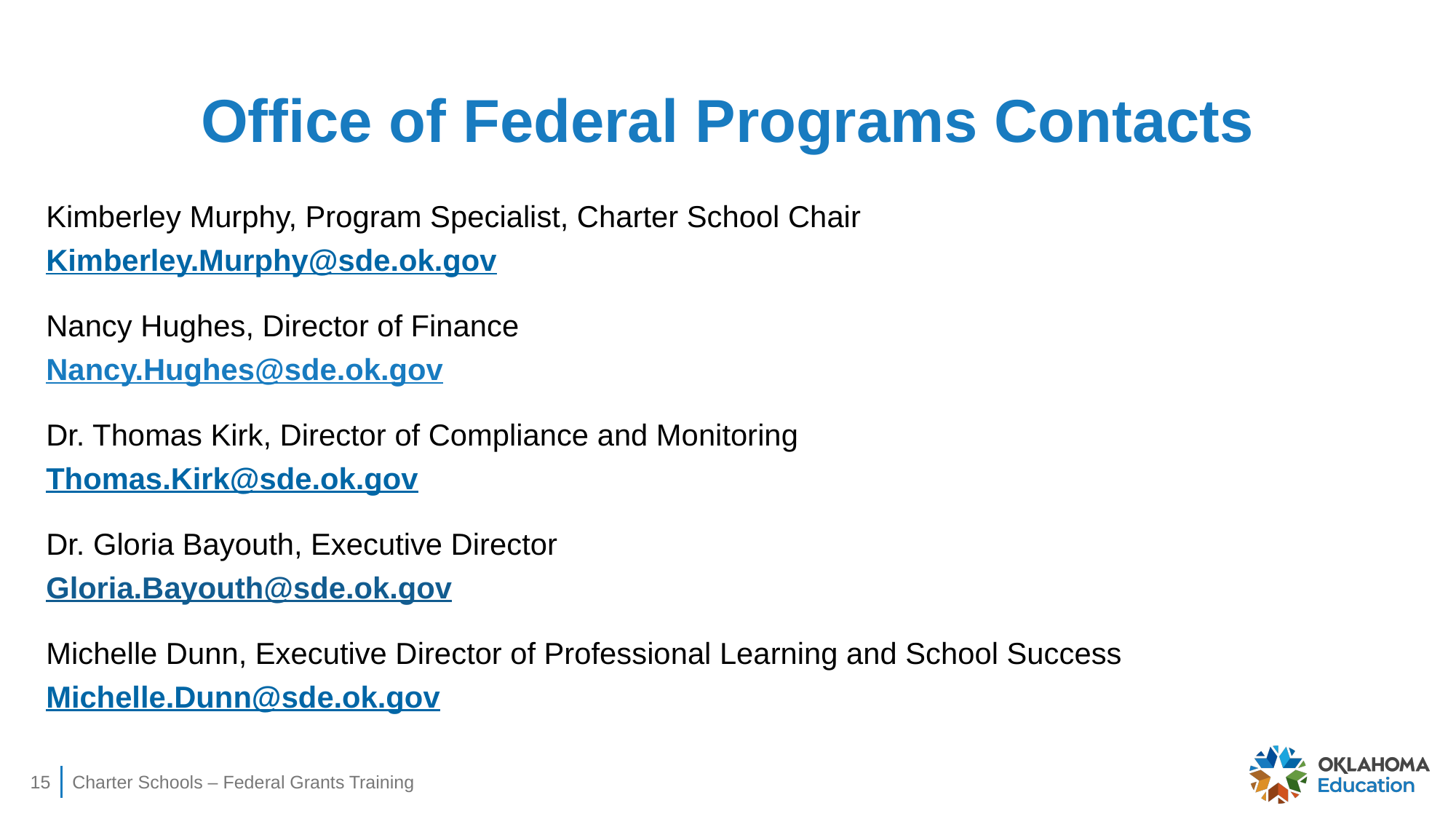

# Office of Federal Programs Contacts
Kimberley Murphy, Program Specialist, Charter School Chair
Kimberley.Murphy@sde.ok.gov

Nancy Hughes, Director of Finance
Nancy.Hughes@sde.ok.gov

Dr. Thomas Kirk, Director of Compliance and Monitoring
Thomas.Kirk@sde.ok.gov

Dr. Gloria Bayouth, Executive Director
Gloria.Bayouth@sde.ok.gov

Michelle Dunn, Executive Director of Professional Learning and School Success
Michelle.Dunn@sde.ok.gov

15
Charter Schools – Federal Grants Training